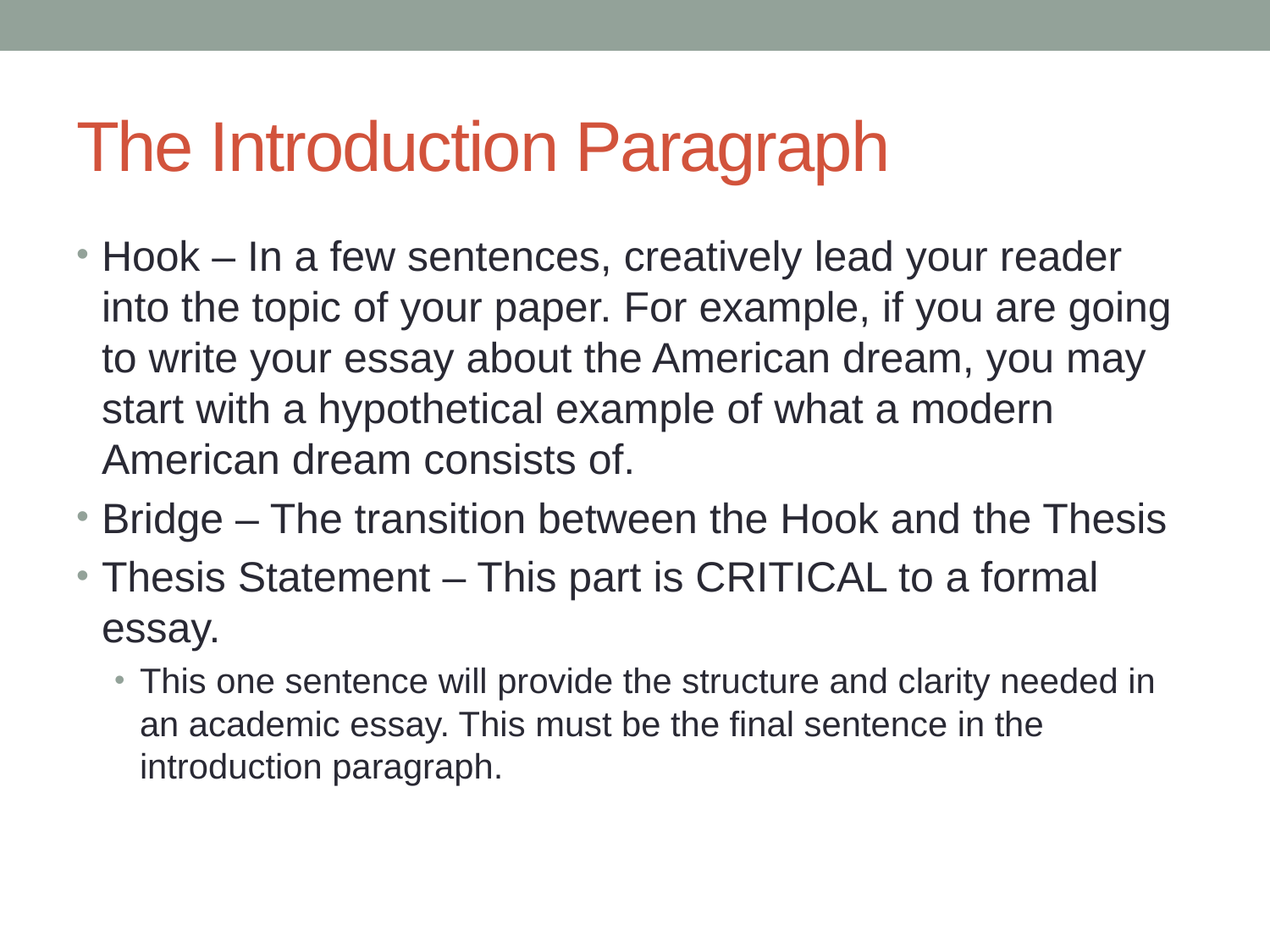

# The Introduction Paragraph
Hook – In a few sentences, creatively lead your reader into the topic of your paper. For example, if you are going to write your essay about the American dream, you may start with a hypothetical example of what a modern American dream consists of.
Bridge – The transition between the Hook and the Thesis
Thesis Statement – This part is CRITICAL to a formal essay.
This one sentence will provide the structure and clarity needed in an academic essay. This must be the final sentence in the introduction paragraph.